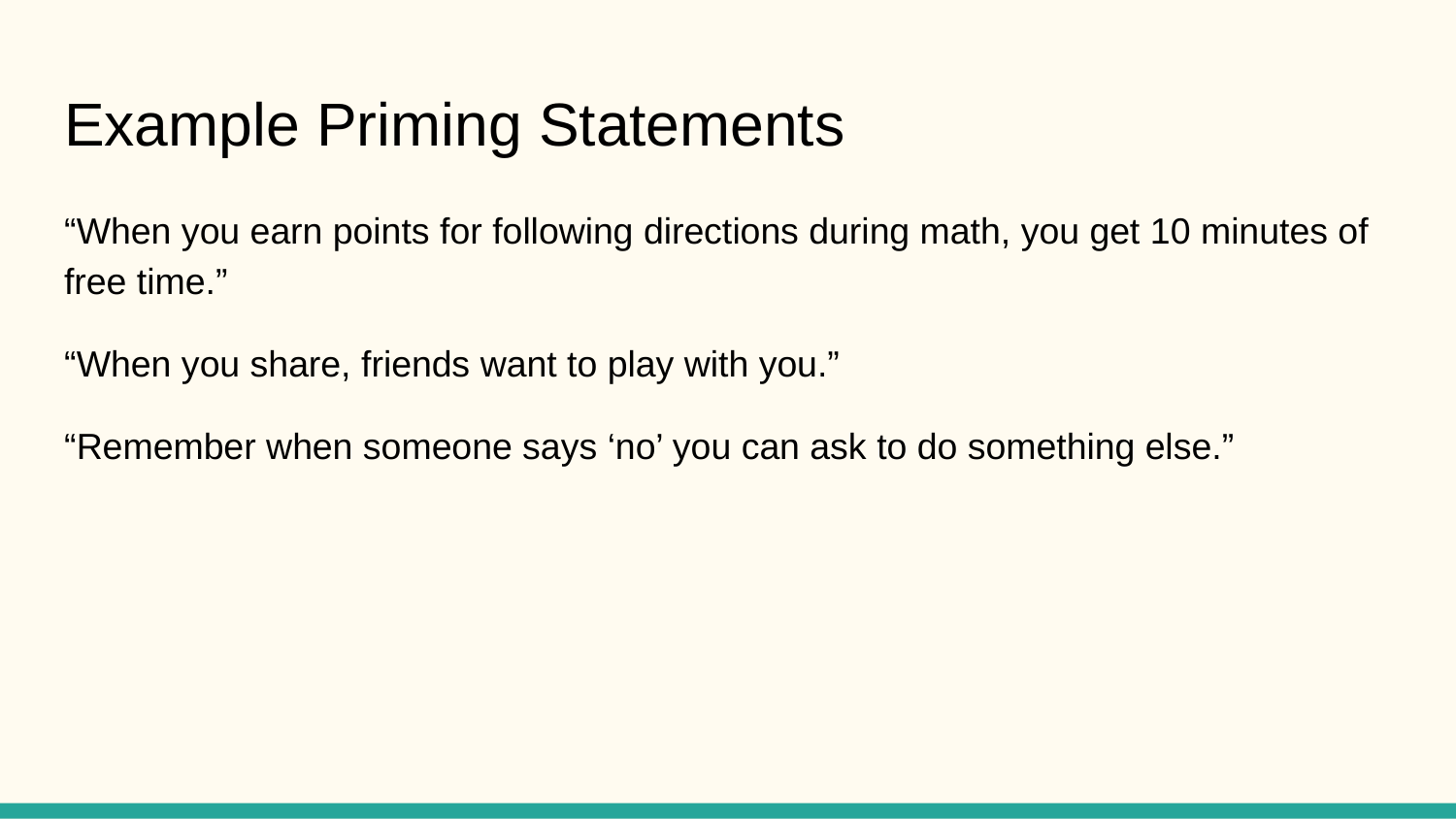

# Example Priming Statements
“When you earn points for following directions during math, you get 10 minutes of free time.”
“When you share, friends want to play with you.”
“Remember when someone says ‘no’ you can ask to do something else.”